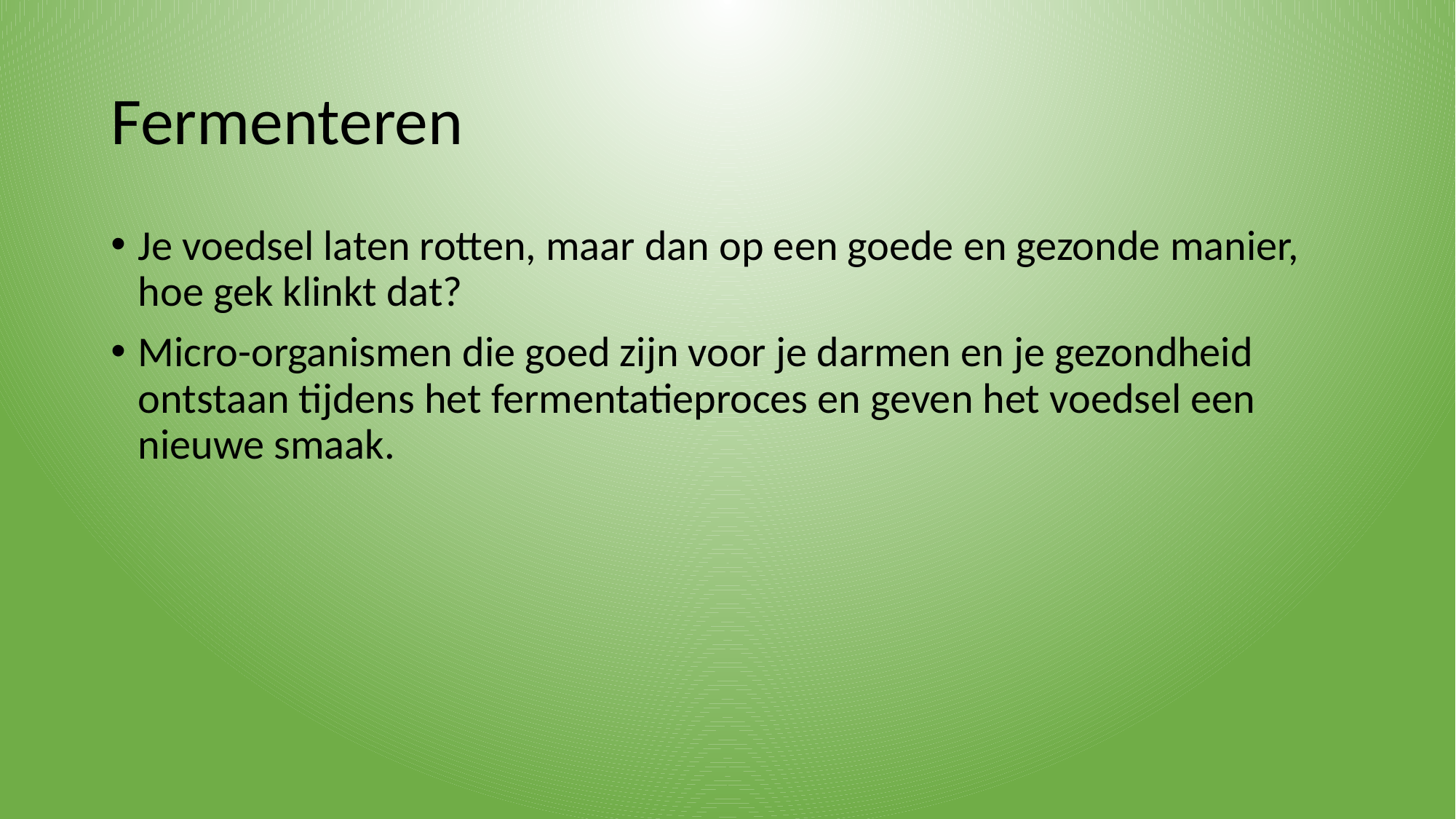

# Fermenteren
Je voedsel laten rotten, maar dan op een goede en gezonde manier, hoe gek klinkt dat?
Micro-organismen die goed zijn voor je darmen en je gezondheid ontstaan tijdens het fermentatieproces en geven het voedsel een nieuwe smaak.